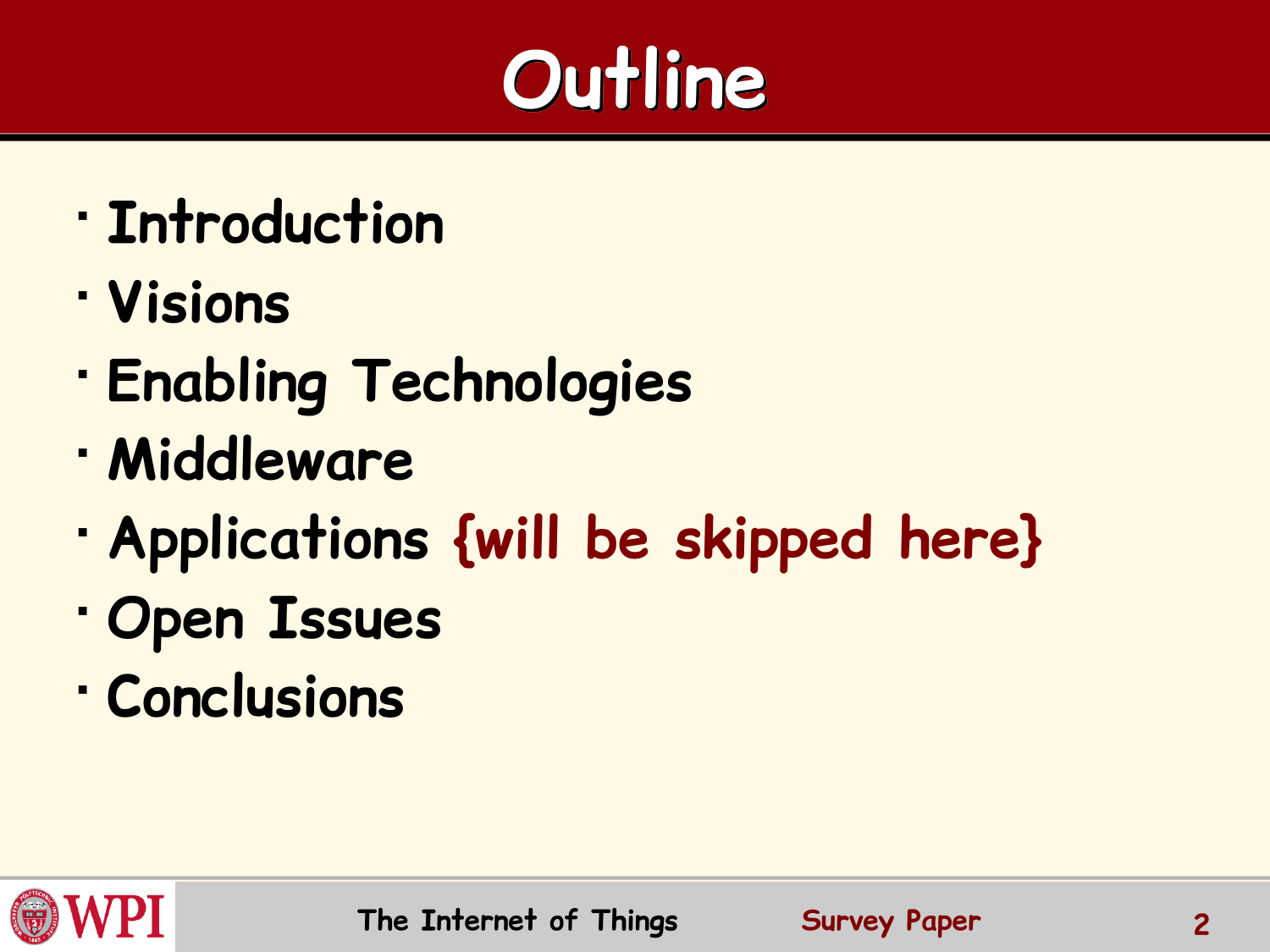

# Outline
Introduction
Visions
Enabling Technologies
Middleware
Applications {will be skipped here}
Open Issues
Conclusions
  The Internet of Things          Survey Paper
2